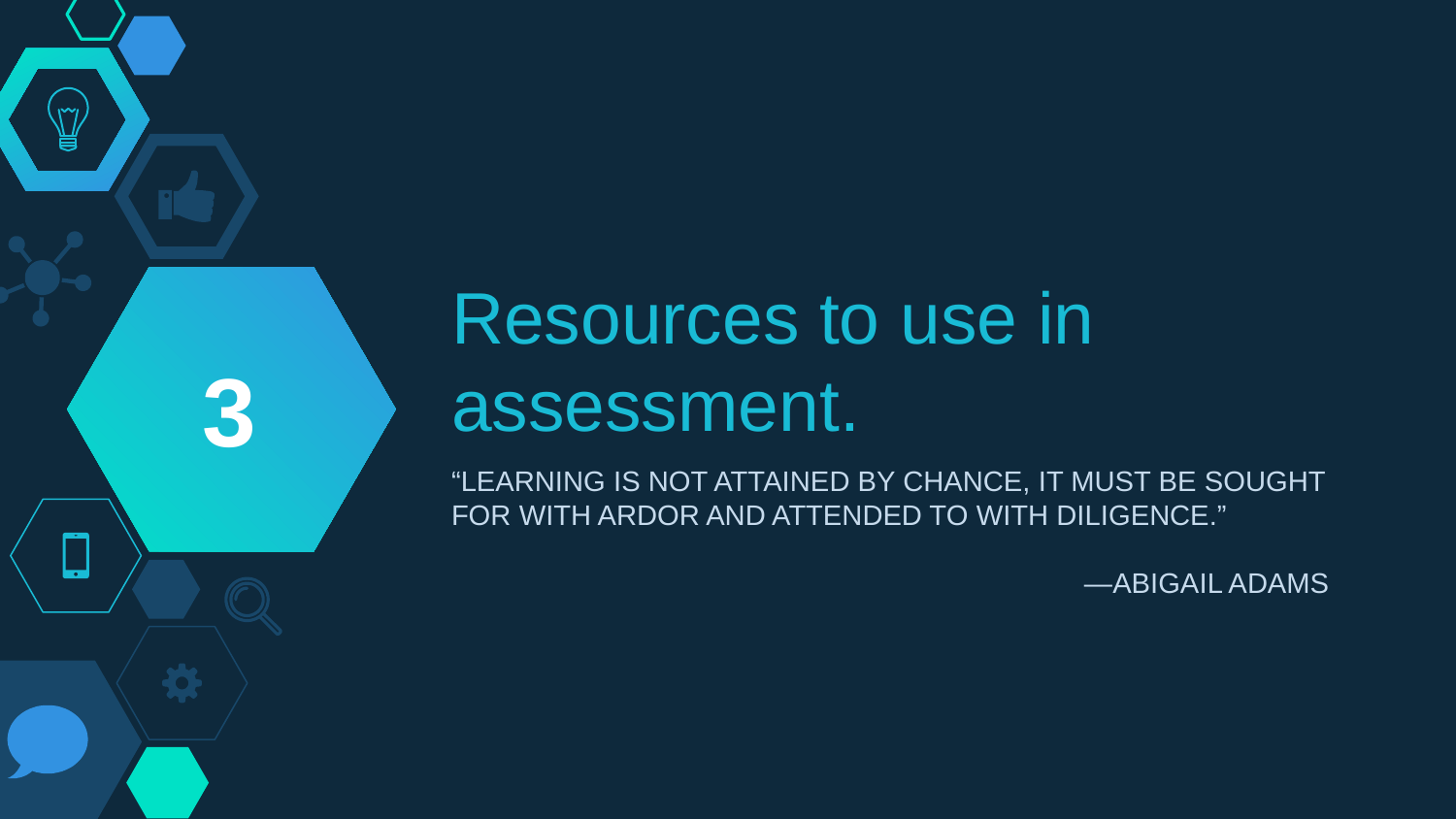

3
# Resources to use in assessment.
“LEARNING IS NOT ATTAINED BY CHANCE, IT MUST BE SOUGHT FOR WITH ARDOR AND ATTENDED TO WITH DILIGENCE.”

―ABIGAIL ADAMS